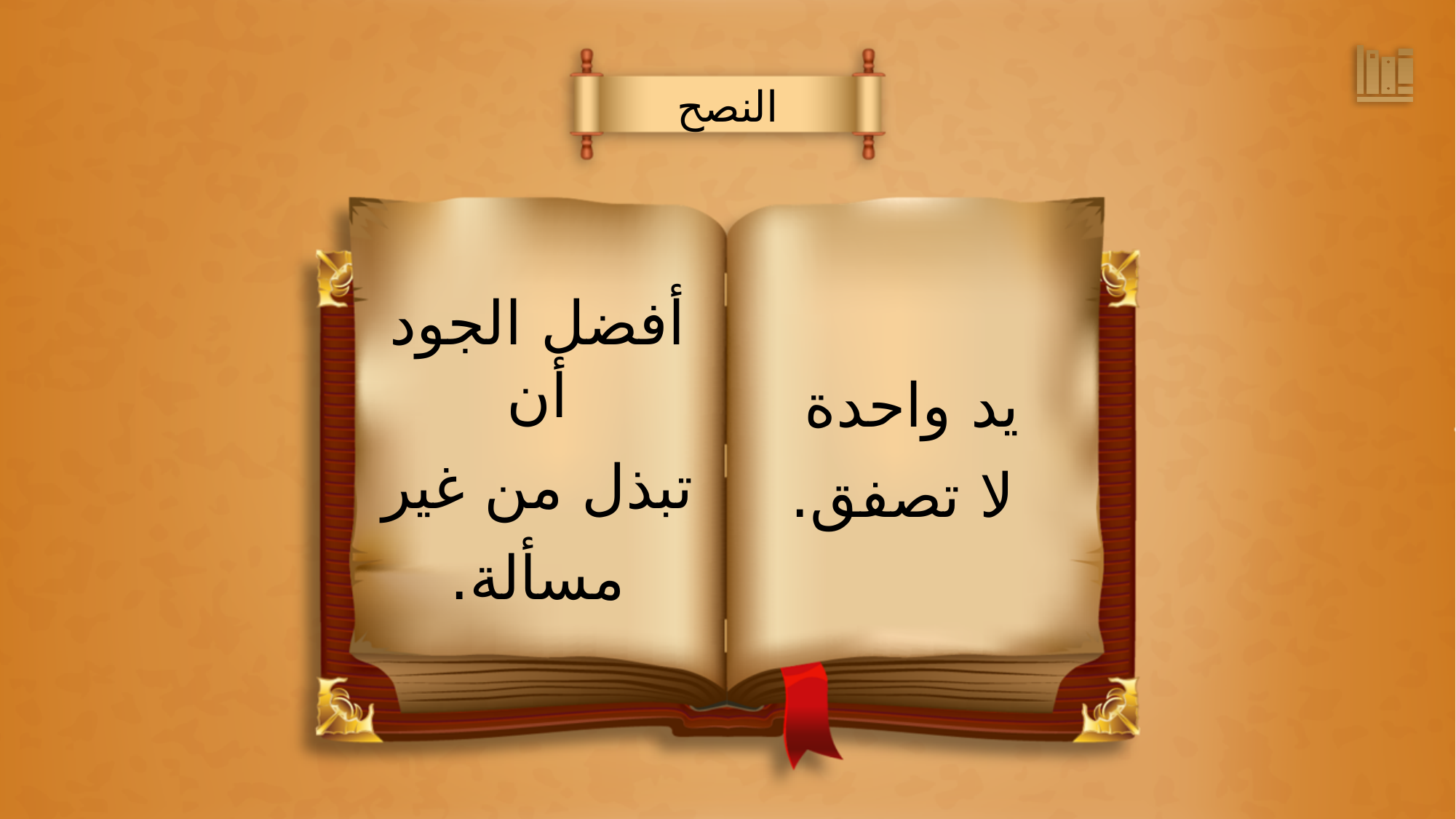

النصح
أفضل الجود أن
تبذل من غير
مسألة.
يد واحدة
 لا تصفق.